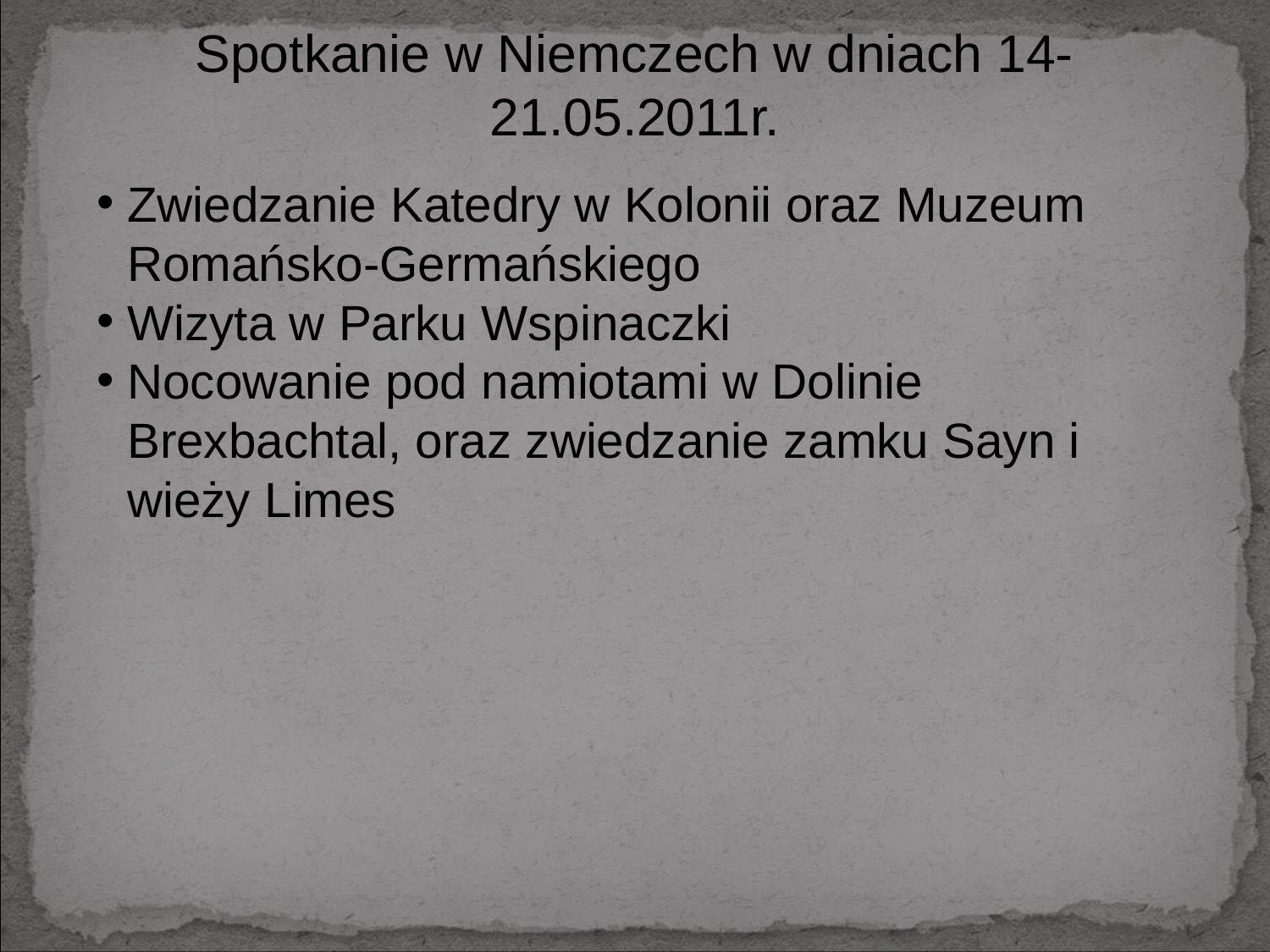

# Spotkanie w Niemczech w dniach 14-21.05.2011r.
Zwiedzanie Katedry w Kolonii oraz Muzeum Romańsko-Germańskiego
Wizyta w Parku Wspinaczki
Nocowanie pod namiotami w Dolinie Brexbachtal, oraz zwiedzanie zamku Sayn i wieży Limes